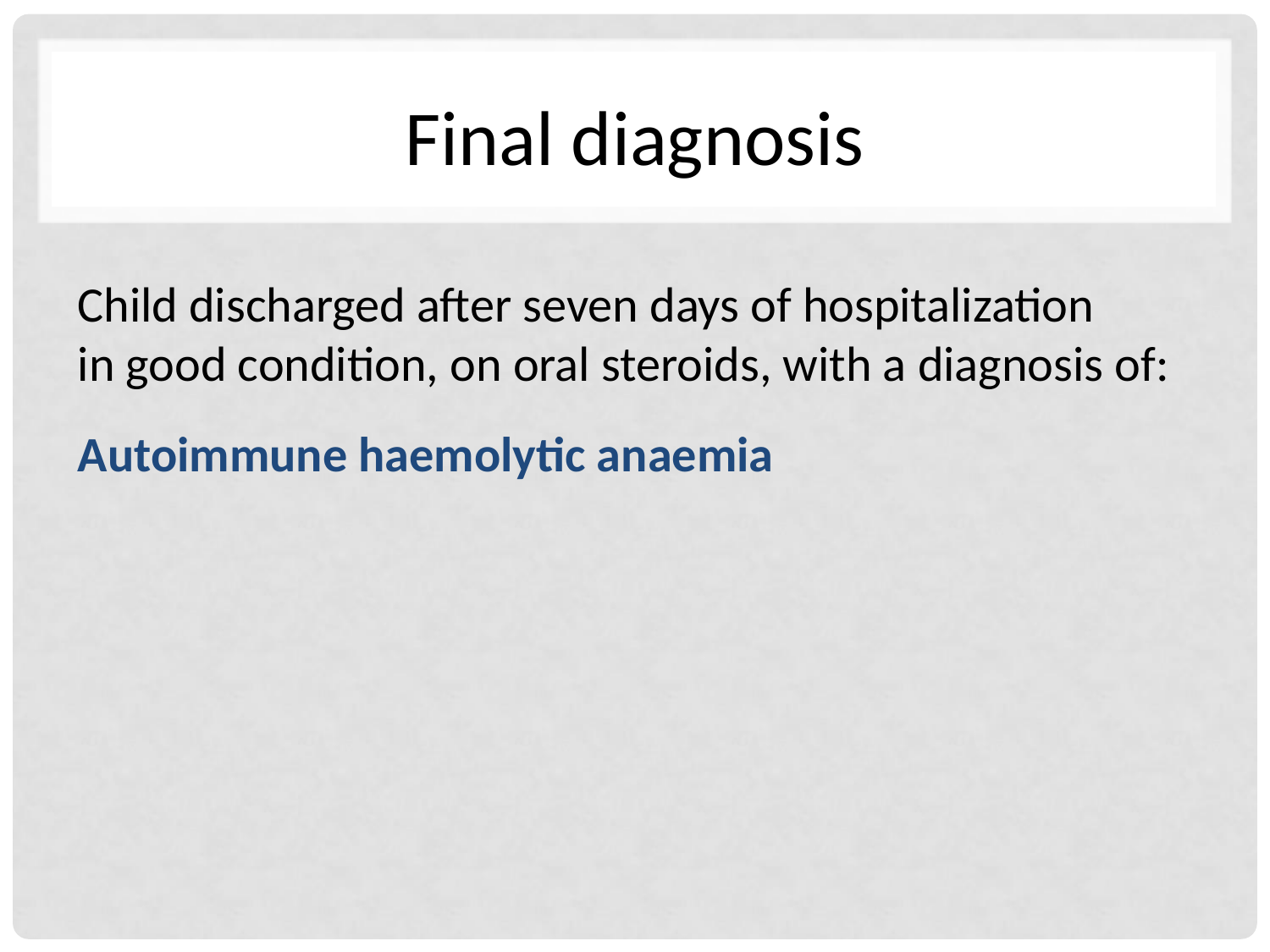

# Final diagnosis
Child discharged after seven days of hospitalization
in good condition, on oral steroids, with a diagnosis of:
Autoimmune haemolytic anaemia